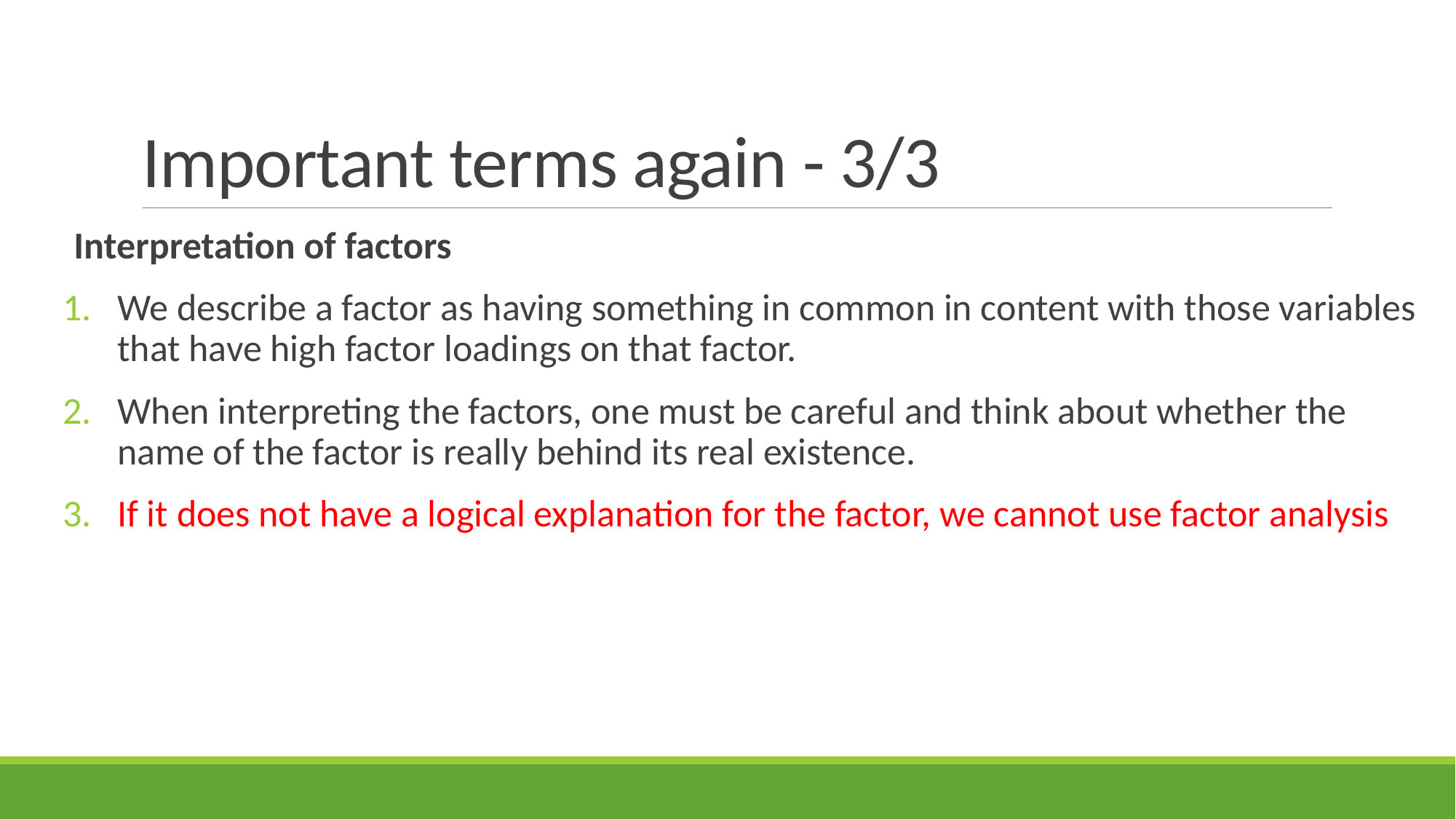

# Important terms again - 3/3
Interpretation of factors
We describe a factor as having something in common in content with those variables that have high factor loadings on that factor.
When interpreting the factors, one must be careful and think about whether the name of the factor is really behind its real existence.
If it does not have a logical explanation for the factor, we cannot use factor analysis